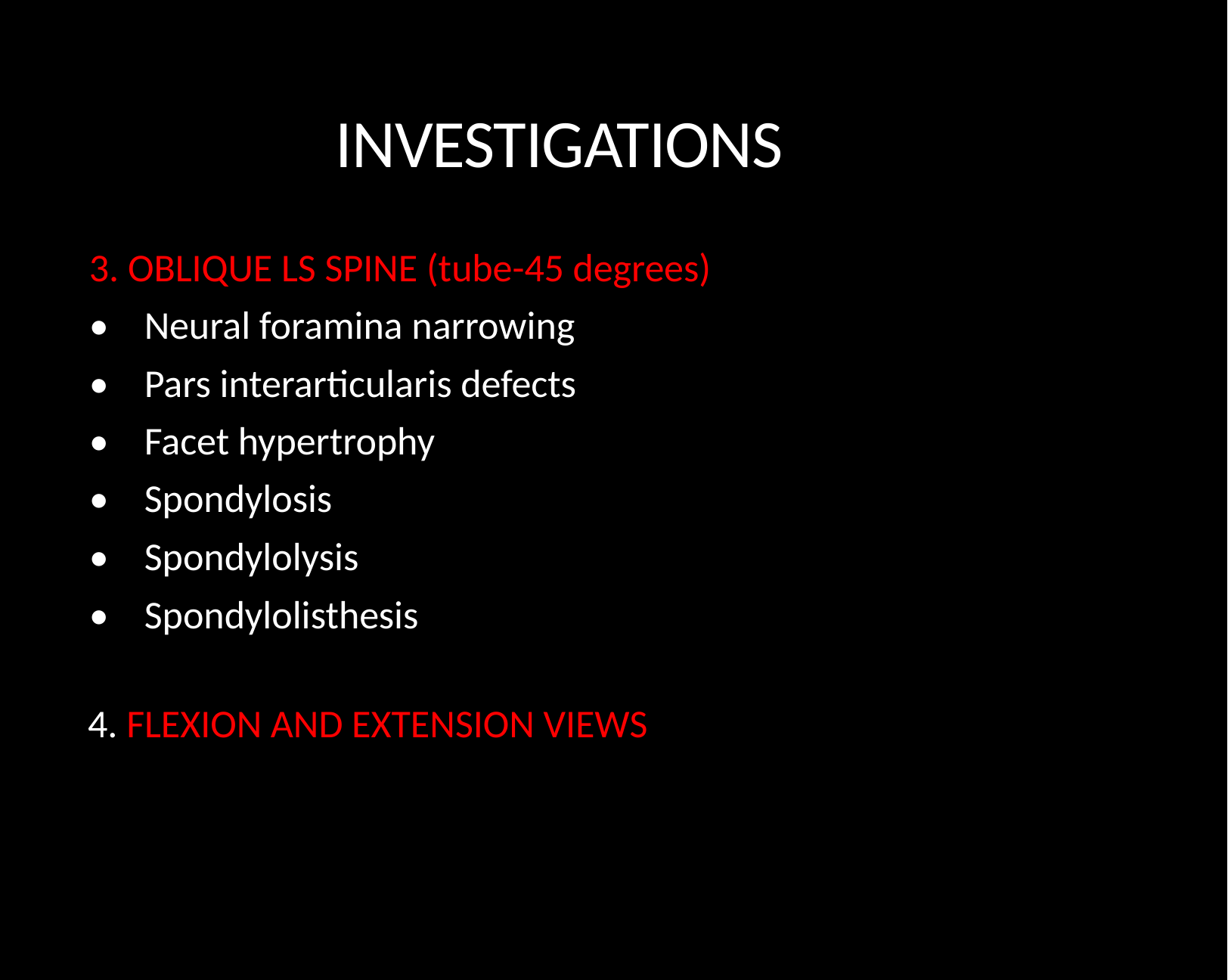

INVESTIGATIONS
3. OBLIQUE LS SPINE (tube-45 degrees)
•    Neural foramina narrowing
•    Pars interarticularis defects
•    Facet hypertrophy
•    Spondylosis
•    Spondylolysis
•    Spondylolisthesis
4. FLEXION AND EXTENSION VIEWS